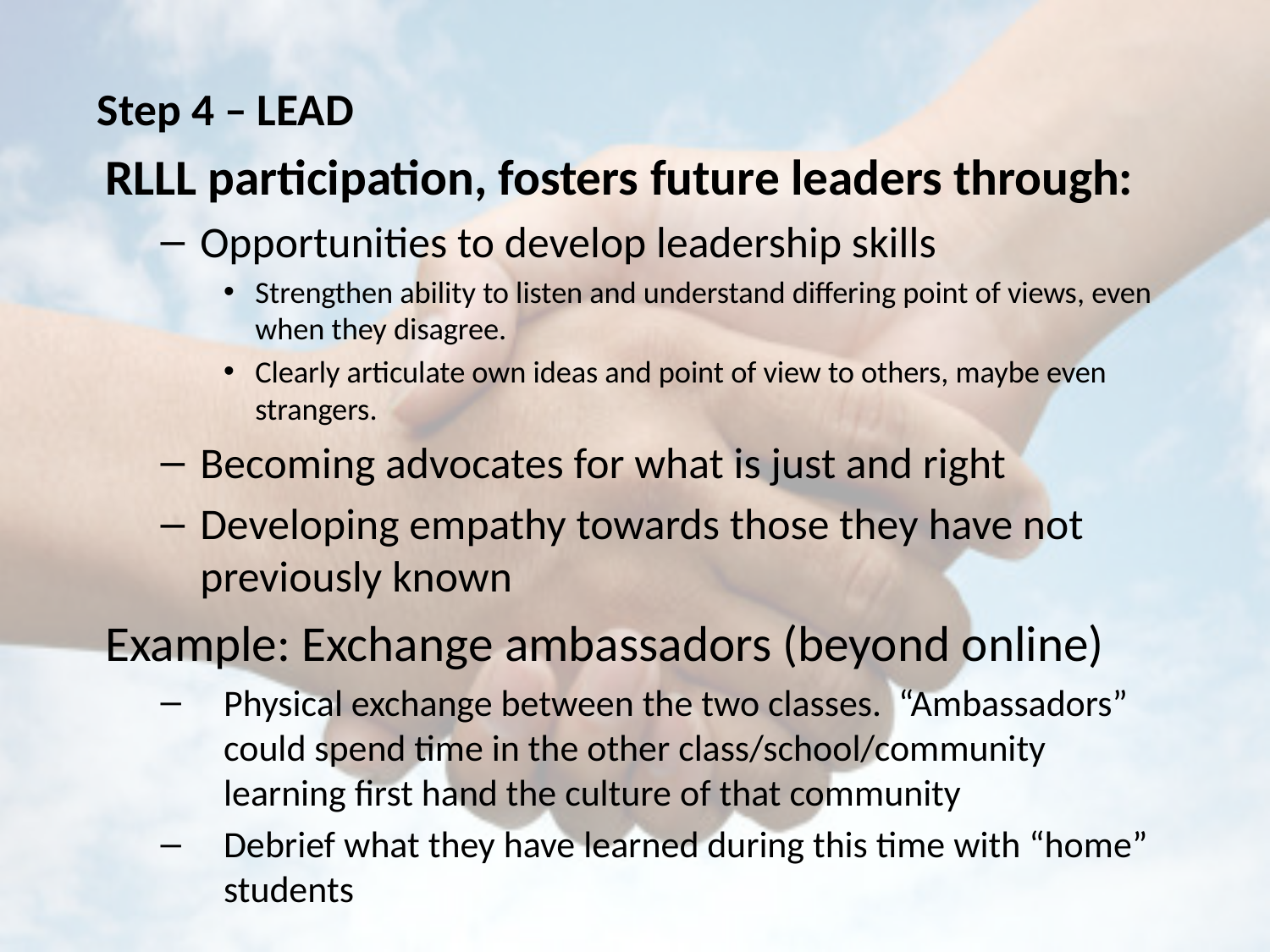

Step 4 – LEAD
RLLL participation, fosters future leaders through:
Opportunities to develop leadership skills
Strengthen ability to listen and understand differing point of views, even when they disagree.
Clearly articulate own ideas and point of view to others, maybe even strangers.
Becoming advocates for what is just and right
Developing empathy towards those they have not previously known
Example: Exchange ambassadors (beyond online)
Physical exchange between the two classes.  “Ambassadors” could spend time in the other class/school/community learning first hand the culture of that community
Debrief what they have learned during this time with “home” students